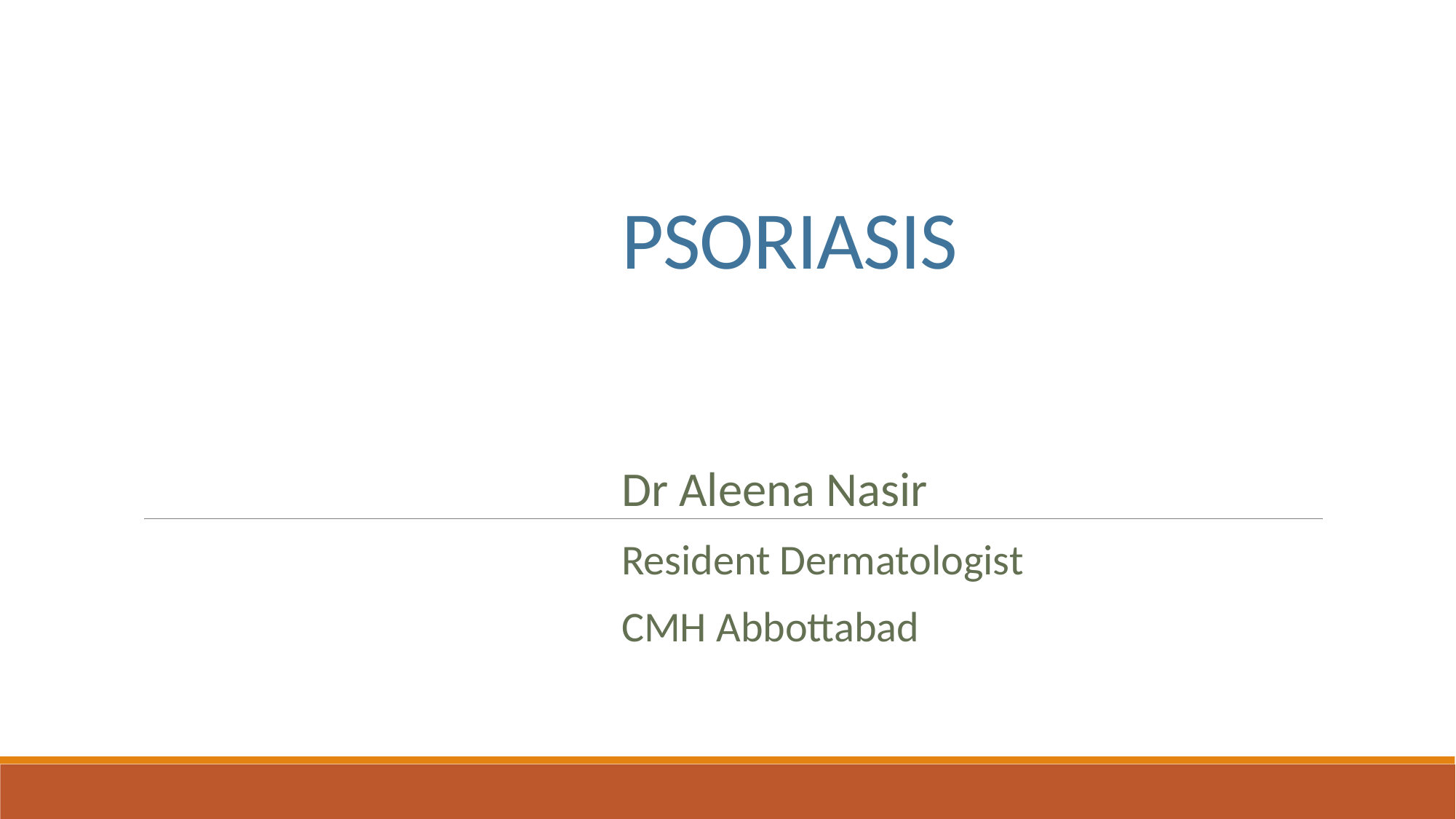

# PSORIASIS
Dr Aleena Nasir
Resident Dermatologist
CMH Abbottabad